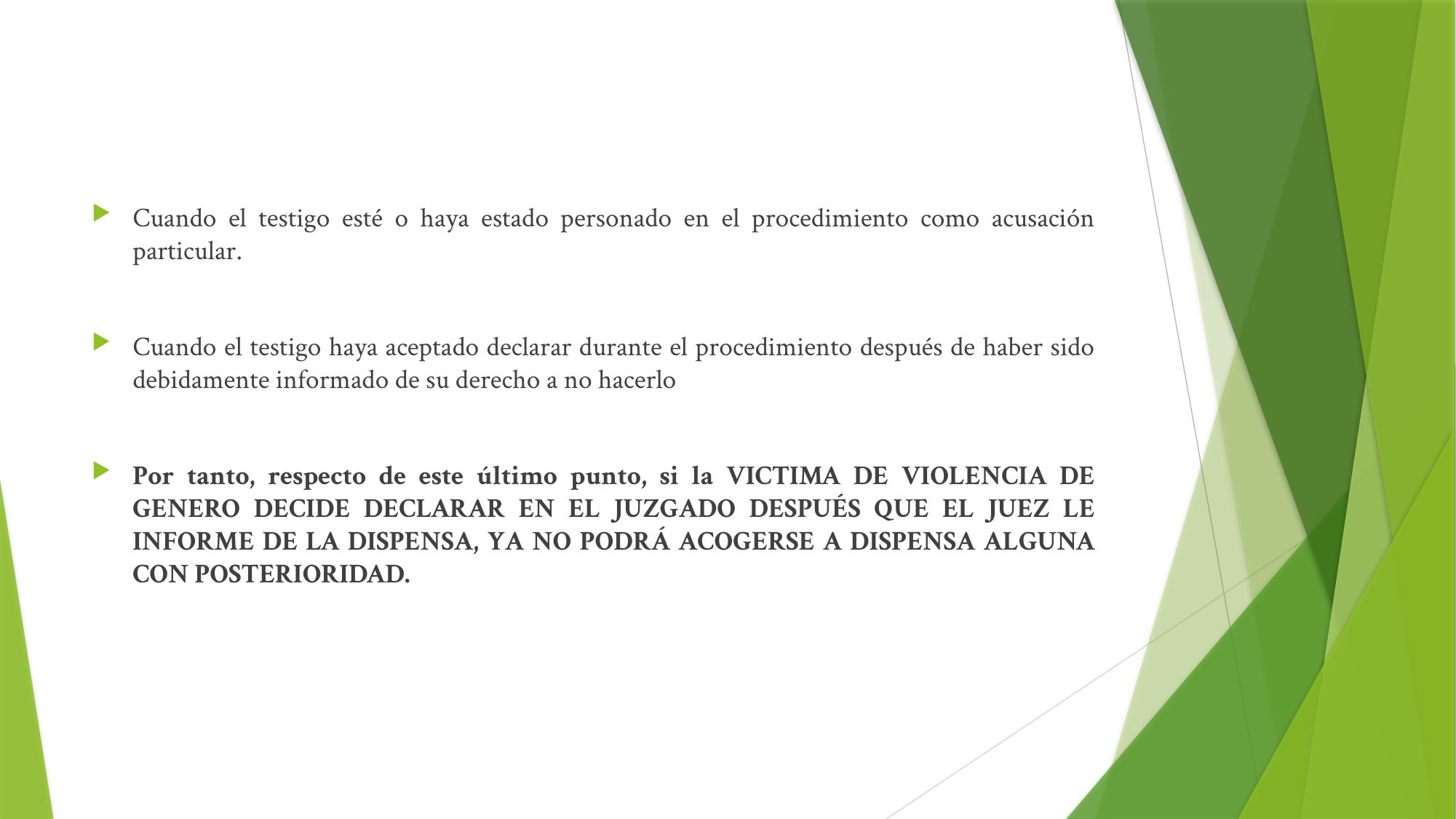

Cuando el testigo esté o haya estado personado en el procedimiento como acusación particular.

Cuando el testigo haya aceptado declarar durante el procedimiento después de haber sido debidamente informado de su derecho a no hacerlo

Por tanto, respecto de este último punto, si la VICTIMA DE VIOLENCIA DE GENERO DECIDE DECLARAR EN EL JUZGADO DESPUÉS QUE EL JUEZ LE INFORME DE LA DISPENSA, YA NO PODRÁ ACOGERSE A DISPENSA ALGUNA CON POSTERIORIDAD.